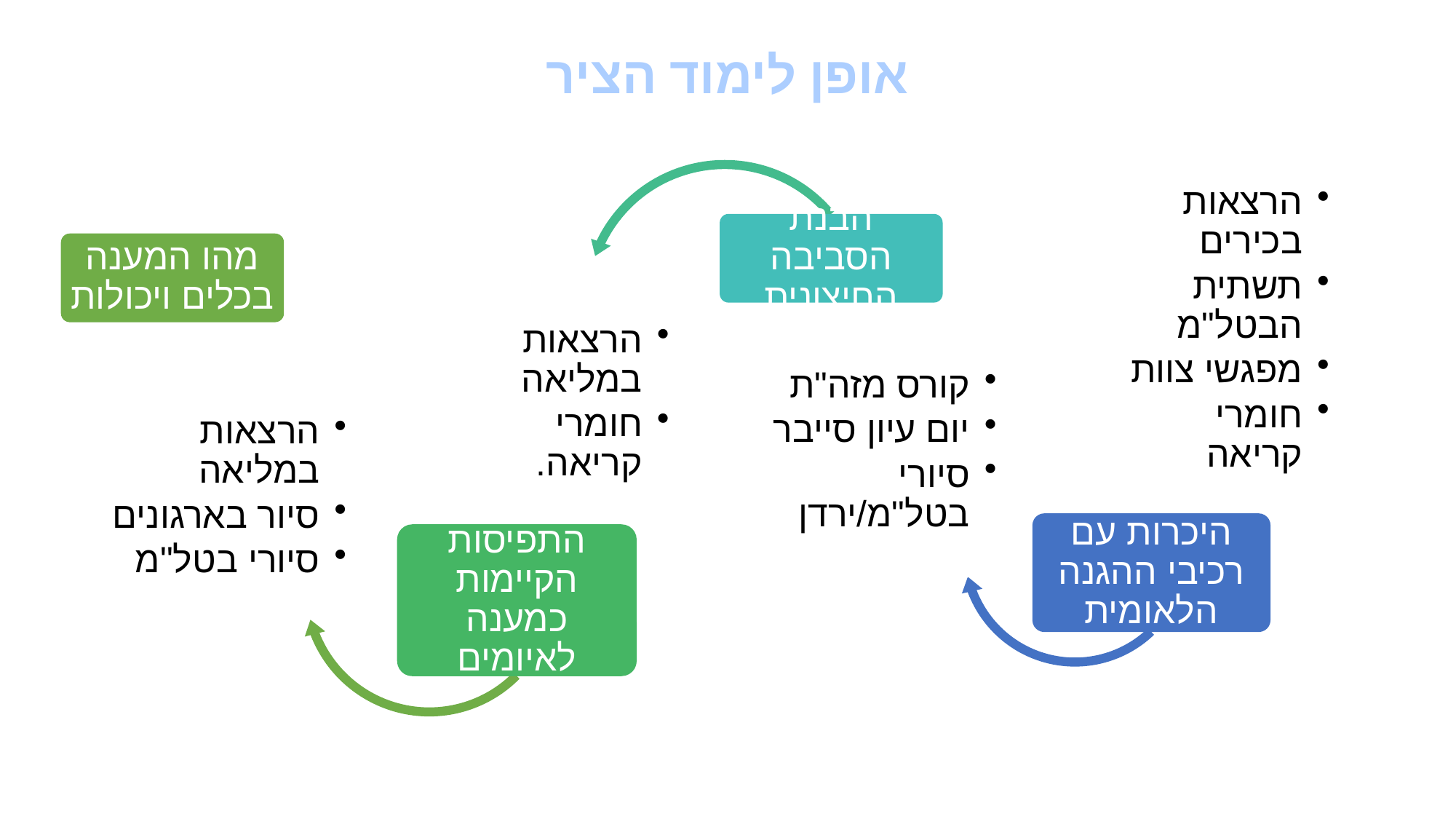

# אופן לימוד הציר
הרצאות בכירים
תשתית הבטל"מ
מפגשי צוות
חומרי קריאה
היכרות עם רכיבי ההגנה הלאומית
קורס מזה"ת
יום עיון סייבר
סיורי בטל"מ/ירדן
הבנת הסביבה החיצונית
הרצאות במליאה
חומרי קריאה.
התפיסות הקיימות כמענה לאיומים
הרצאות במליאה
סיור בארגונים
סיורי בטל"מ
מהו המענה בכלים ויכולות